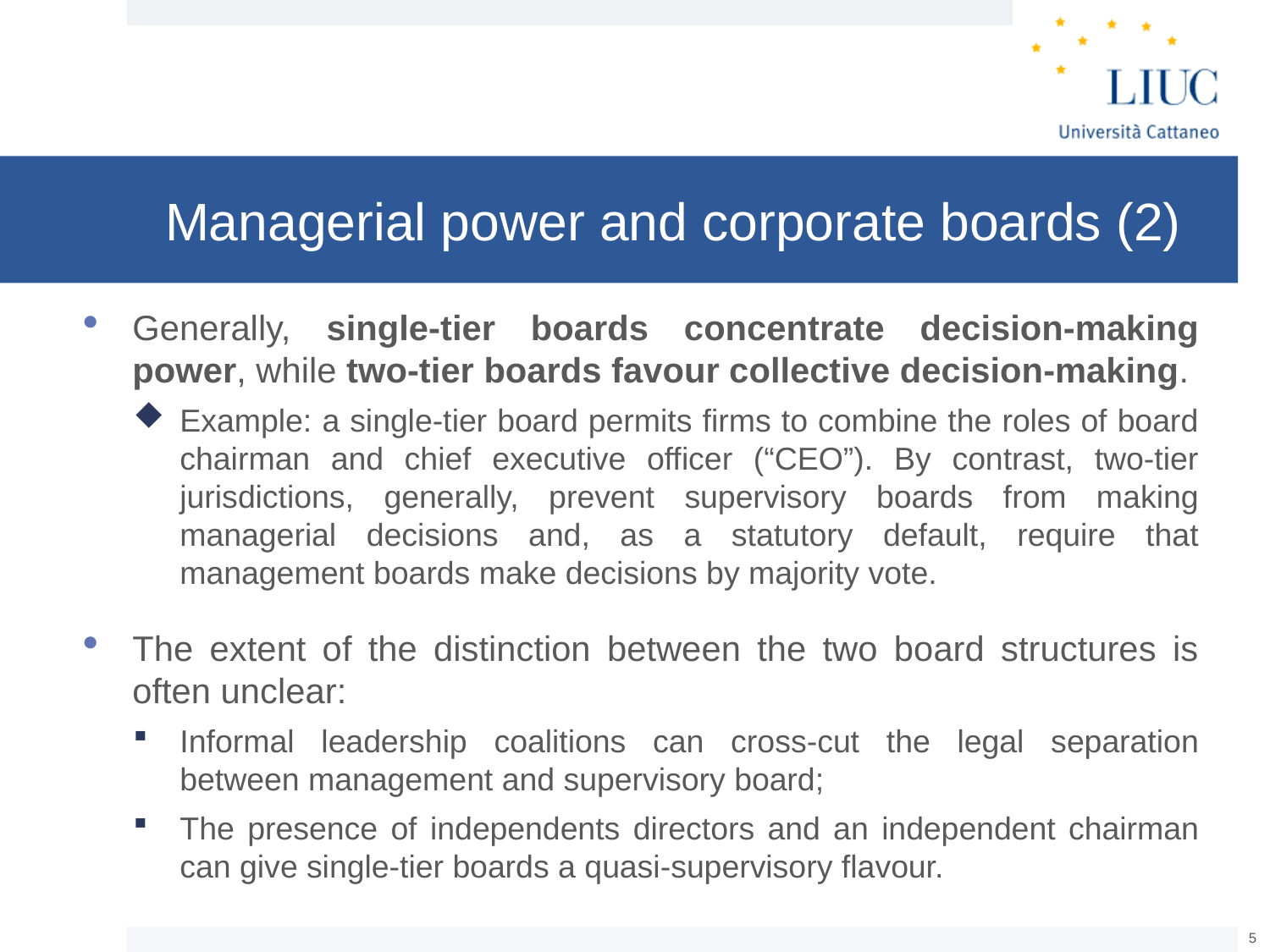

# Managerial power and corporate boards (2)
Generally, single-tier boards concentrate decision-making power, while two-tier boards favour collective decision-making.
Example: a single-tier board permits firms to combine the roles of board chairman and chief executive officer (“CEO”). By contrast, two-tier jurisdictions, generally, prevent supervisory boards from making managerial decisions and, as a statutory default, require that management boards make decisions by majority vote.
The extent of the distinction between the two board structures is often unclear:
Informal leadership coalitions can cross-cut the legal separation between management and supervisory board;
The presence of independents directors and an independent chairman can give single-tier boards a quasi-supervisory flavour.

5